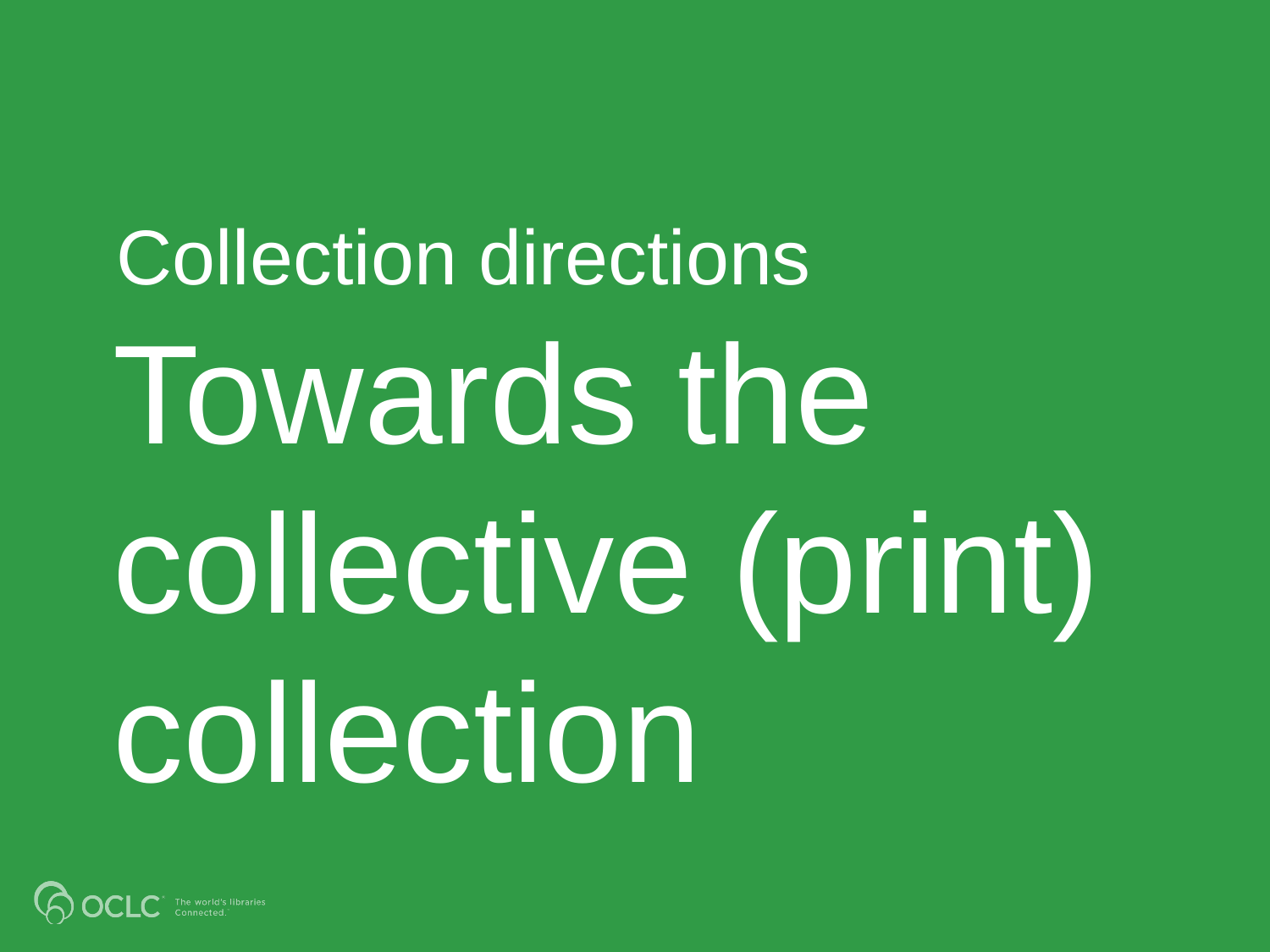

Collection directions

# Towards the collective (print) collection